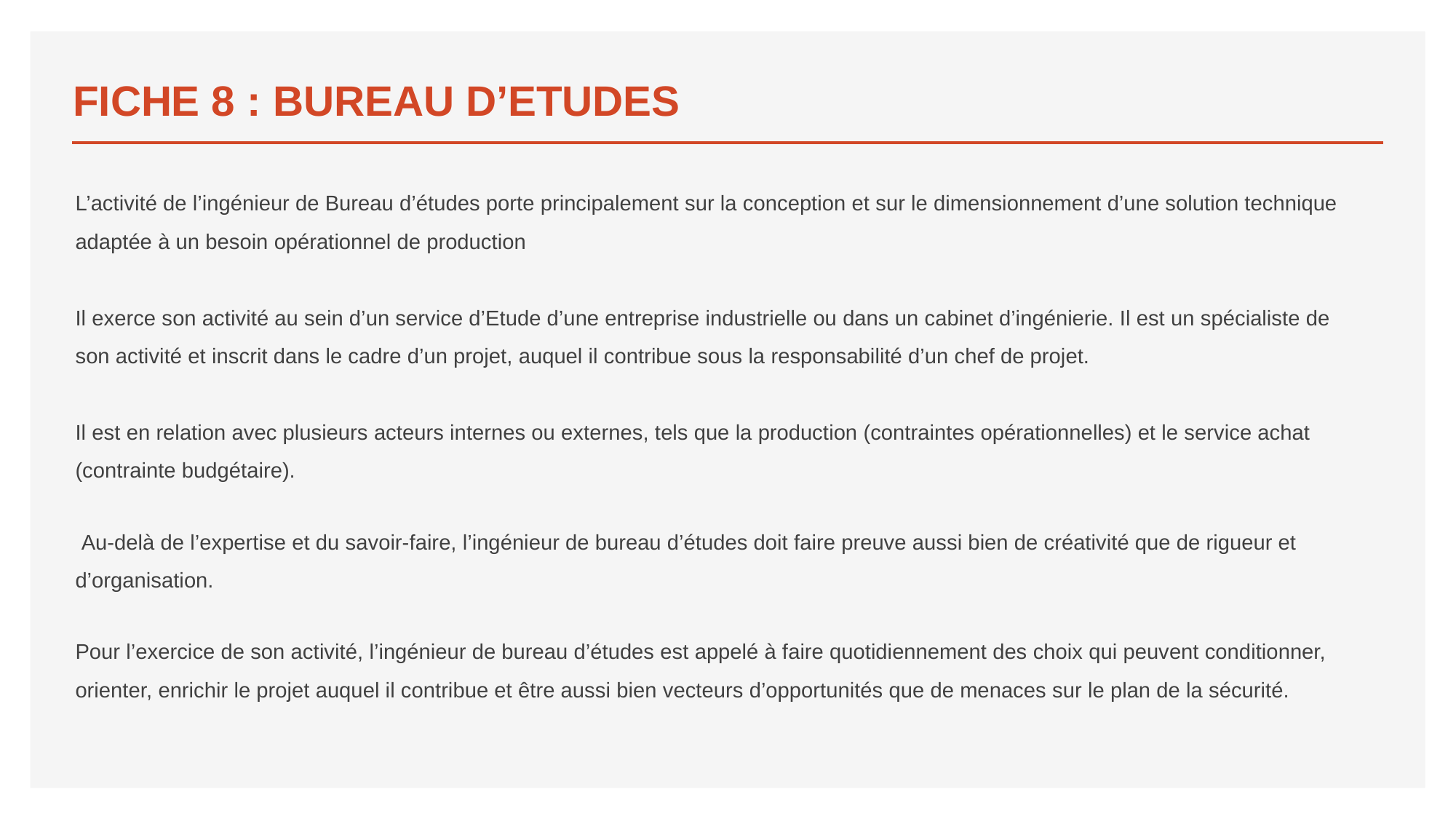

# FICHE 8 : BUREAU D’ETUDES
L’activité de l’ingénieur de Bureau d’études porte principalement sur la conception et sur le dimensionnement d’une solution technique adaptée à un besoin opérationnel de production 
Il exerce son activité au sein d’un service d’Etude d’une entreprise industrielle ou dans un cabinet d’ingénierie. Il est un spécialiste de son activité et inscrit dans le cadre d’un projet, auquel il contribue sous la responsabilité d’un chef de projet.
Il est en relation avec plusieurs acteurs internes ou externes, tels que la production (contraintes opérationnelles) et le service achat (contrainte budgétaire).
 Au-delà de l’expertise et du savoir-faire, l’ingénieur de bureau d’études doit faire preuve aussi bien de créativité que de rigueur et d’organisation.
Pour l’exercice de son activité, l’ingénieur de bureau d’études est appelé à faire quotidiennement des choix qui peuvent conditionner, orienter, enrichir le projet auquel il contribue et être aussi bien vecteurs d’opportunités que de menaces sur le plan de la sécurité.